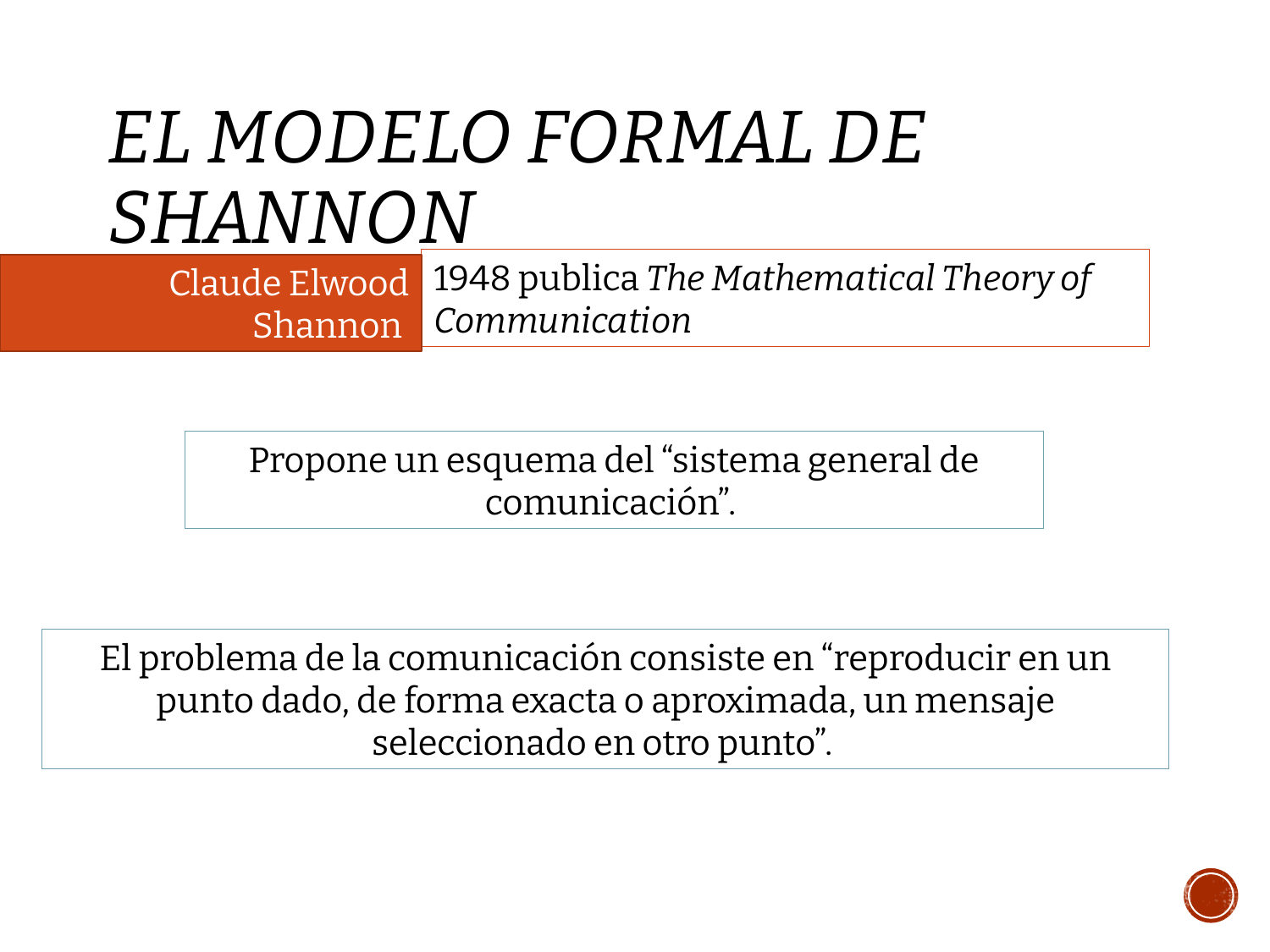

# El modelo formal de Shannon
1948 publica The Mathematical Theory of Communication
Claude Elwood Shannon
Propone un esquema del “sistema general de comunicación”.
El problema de la comunicación consiste en “reproducir en un punto dado, de forma exacta o aproximada, un mensaje seleccionado en otro punto”.